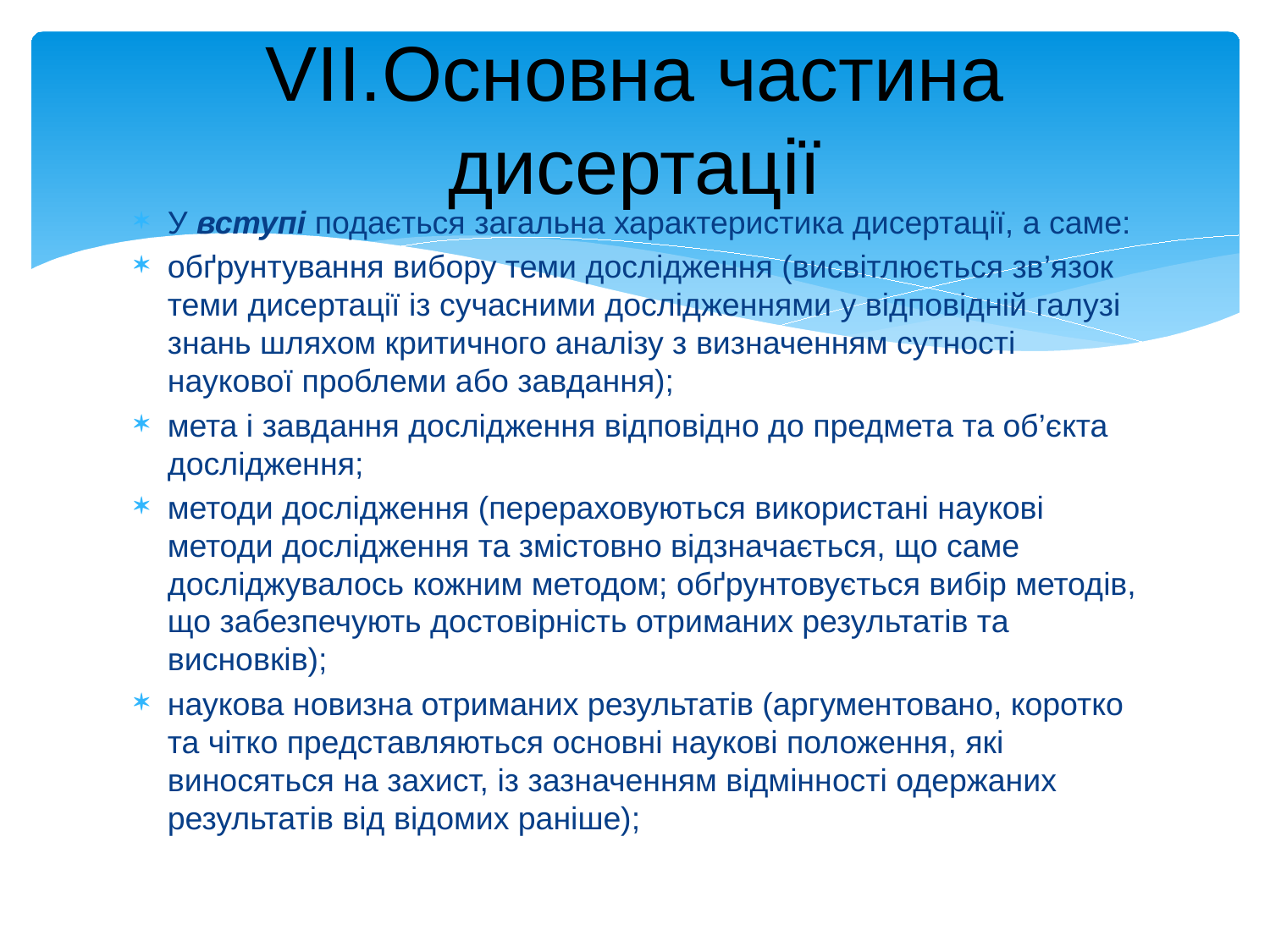

# VII.Основна частина дисертації
У вступі подається загальна характеристика дисертації, а саме:
обґрунтування вибору теми дослідження (висвітлюється зв’язок теми дисертації із сучасними дослідженнями у відповідній галузі знань шляхом критичного аналізу з визначенням сутності наукової проблеми або завдання);
мета і завдання дослідження відповідно до предмета та об’єкта дослідження;
методи дослідження (перераховуються використані наукові методи дослідження та змістовно відзначається, що саме досліджувалось кожним методом; обґрунтовується вибір методів, що забезпечують достовірність отриманих результатів та висновків);
наукова новизна отриманих результатів (аргументовано, коротко та чітко представляються основні наукові положення, які виносяться на захист, із зазначенням відмінності одержаних результатів від відомих раніше);